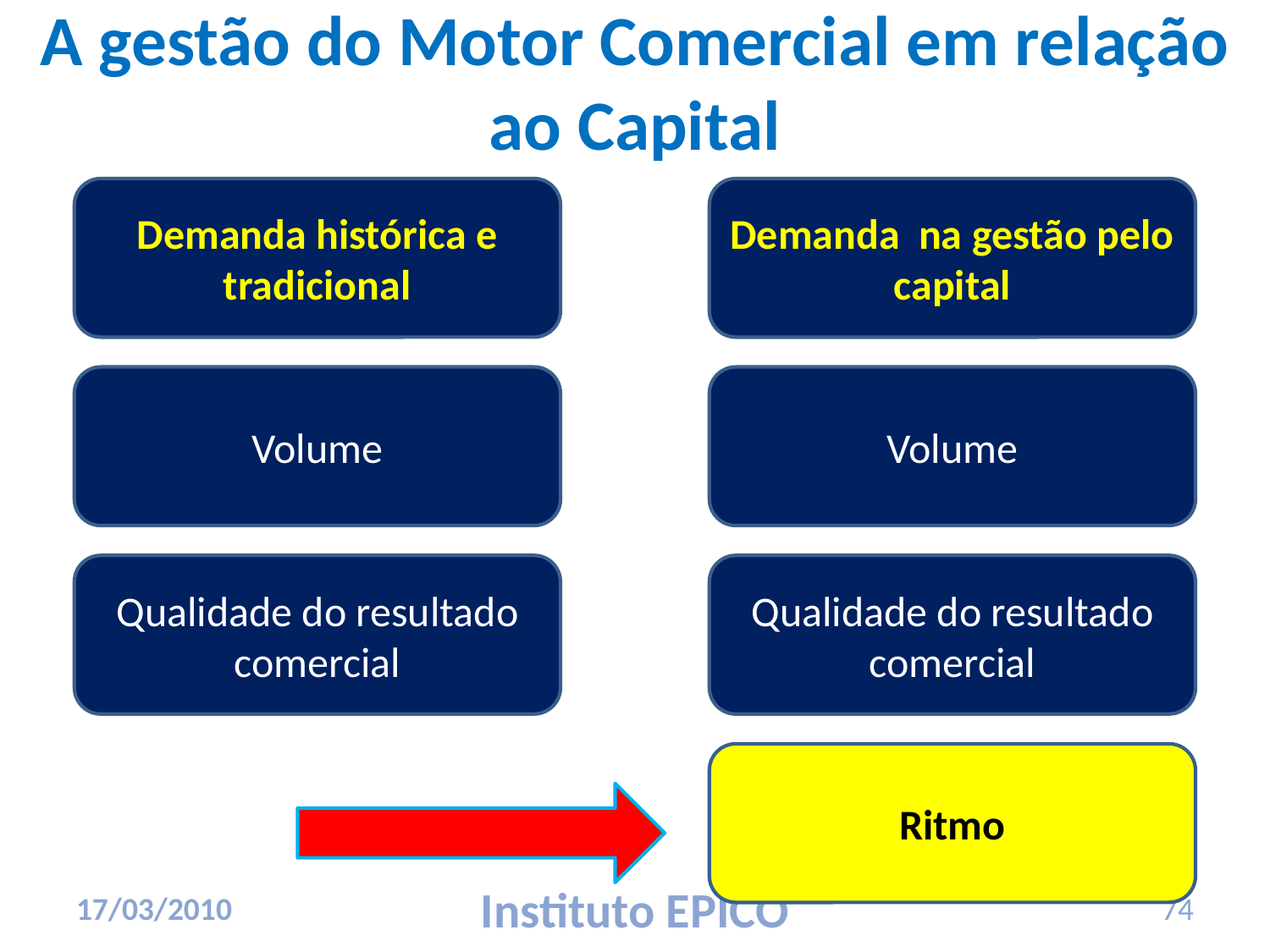

# A gestão do Motor Comercial em relação ao Capital
Demanda histórica e tradicional
Demanda  na gestão pelo capital
Volume
Volume
Qualidade do resultado comercial
Qualidade do resultado comercial
Ritmo

17/03/2010
Instituto EPICO
74